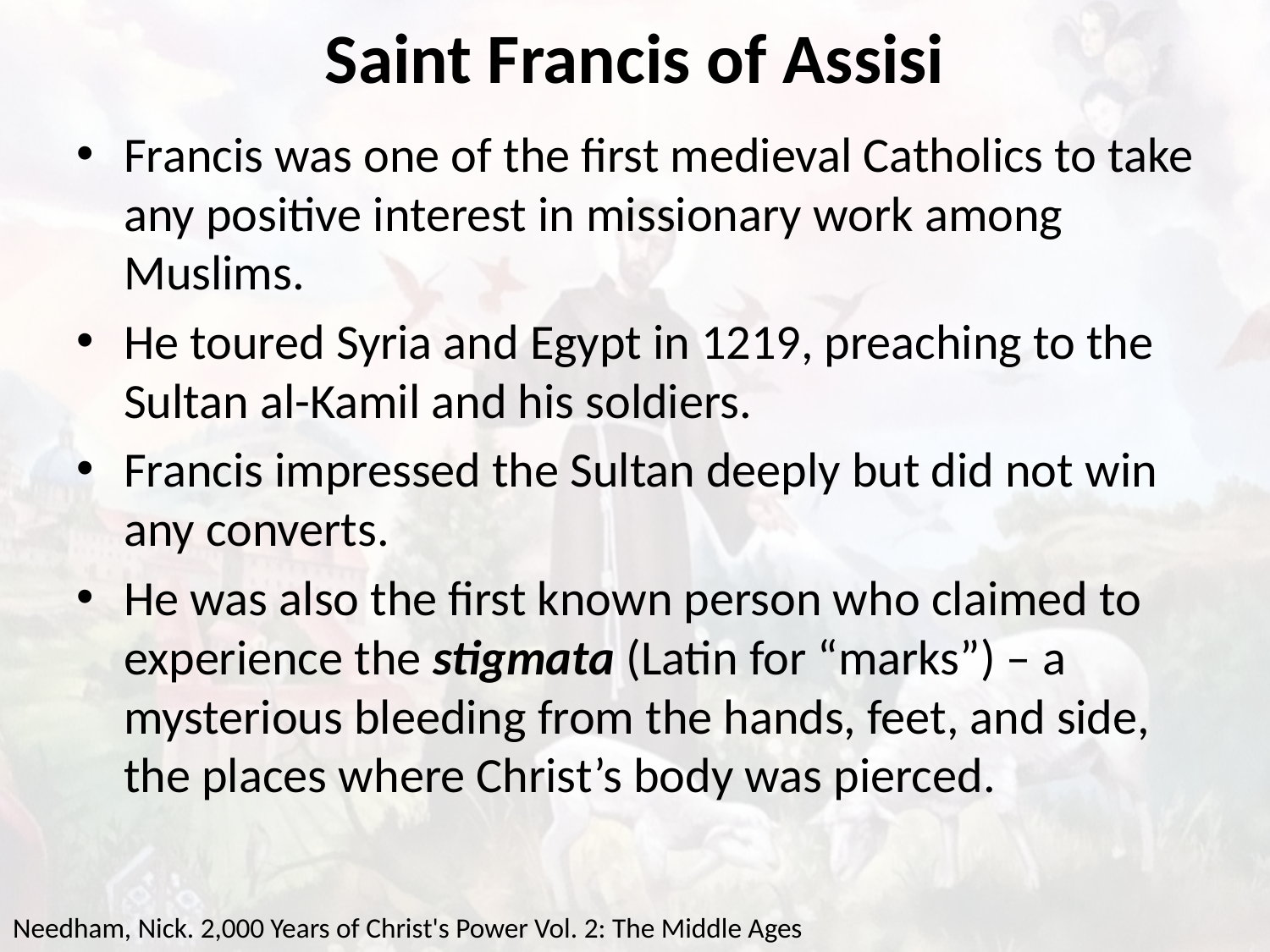

# Saint Francis of Assisi
Francis was one of the first medieval Catholics to take any positive interest in missionary work among Muslims.
He toured Syria and Egypt in 1219, preaching to the Sultan al-Kamil and his soldiers.
Francis impressed the Sultan deeply but did not win any converts.
He was also the first known person who claimed to experience the stigmata (Latin for “marks”) – a mysterious bleeding from the hands, feet, and side, the places where Christ’s body was pierced.
Needham, Nick. 2,000 Years of Christ's Power Vol. 2: The Middle Ages